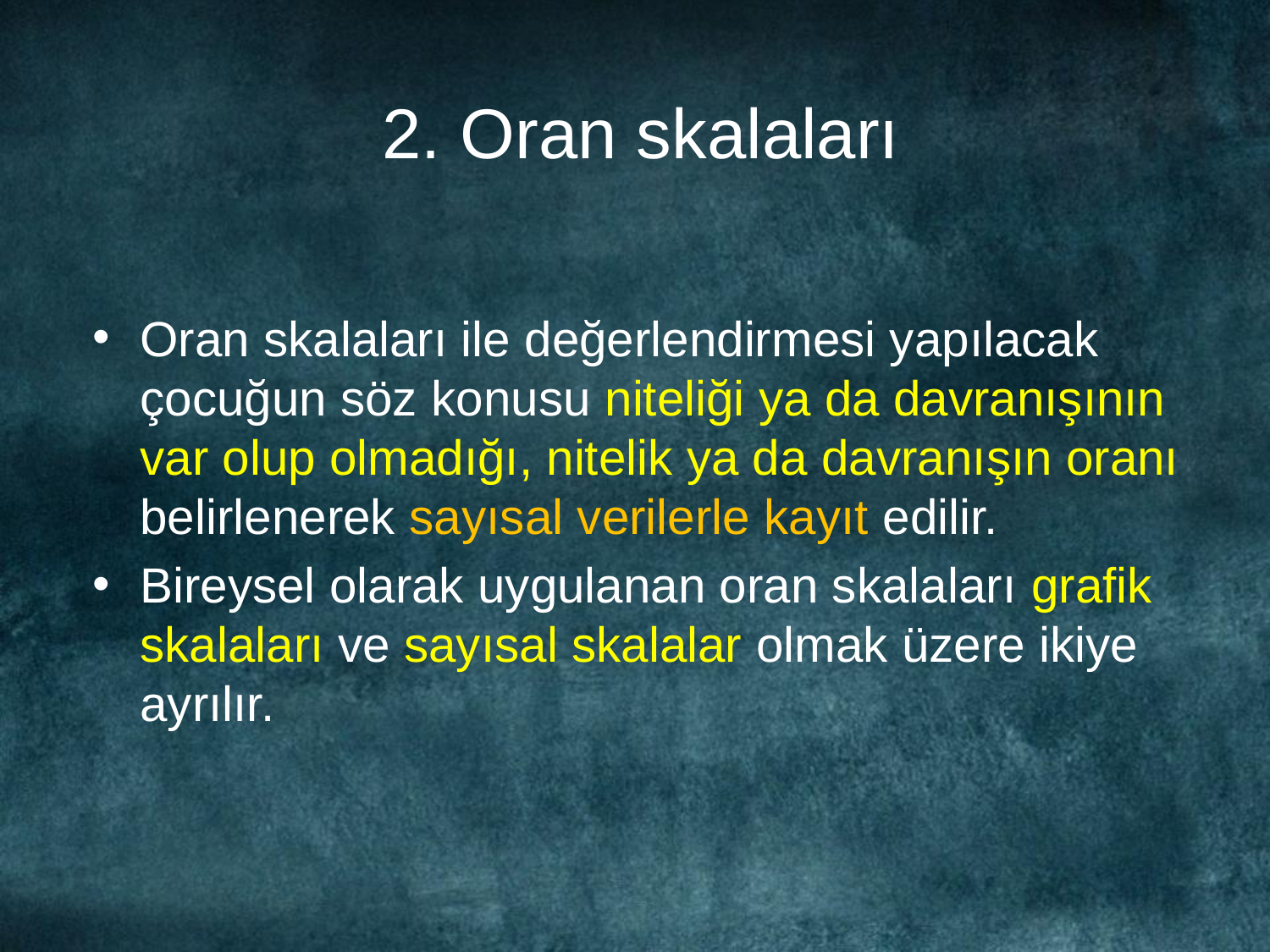

# 2. Oran skalaları
Oran skalaları ile değerlendirmesi yapılacak çocuğun söz konusu niteliği ya da davranışının var olup olmadığı, nitelik ya da davranışın oranı belirlenerek sayısal verilerle kayıt edilir.
Bireysel olarak uygulanan oran skalaları grafik skalaları ve sayısal skalalar olmak üzere ikiye ayrılır.